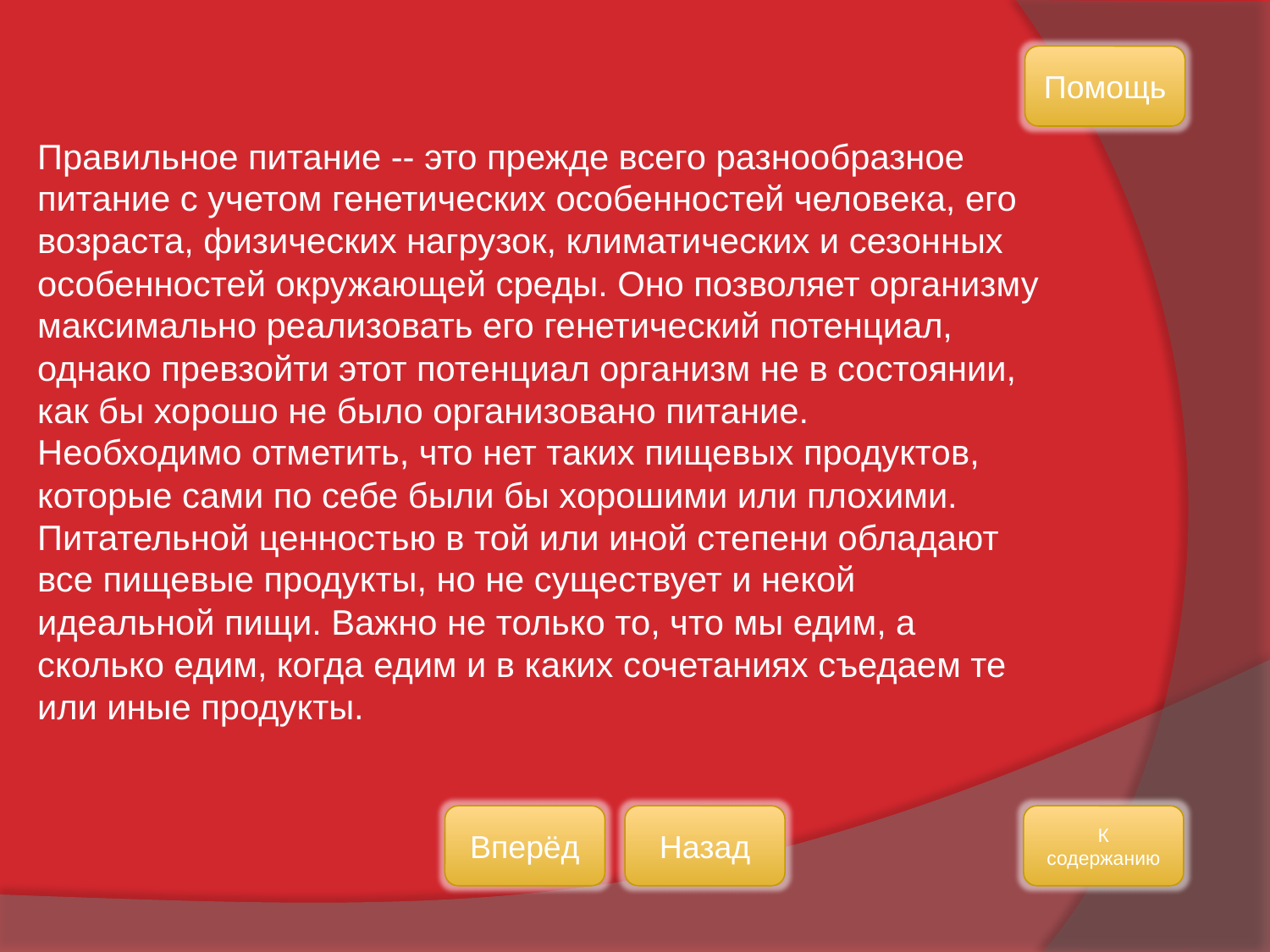

Помощь
Правильное питание -- это прежде всего разнообразное питание с учетом генетических особенностей человека, его возраста, физических нагрузок, климатических и сезонных особенностей окружающей среды. Оно позволяет организму максимально реализовать его генетический потенциал, однако превзойти этот потенциал организм не в состоянии, как бы хорошо не было организовано питание.
Необходимо отметить, что нет таких пищевых продуктов, которые сами по себе были бы хорошими или плохими. Питательной ценностью в той или иной степени обладают все пищевые продукты, но не существует и некой идеальной пищи. Важно не только то, что мы едим, а сколько едим, когда едим и в каких сочетаниях съедаем те или иные продукты.
Вперёд
Назад
К содержанию